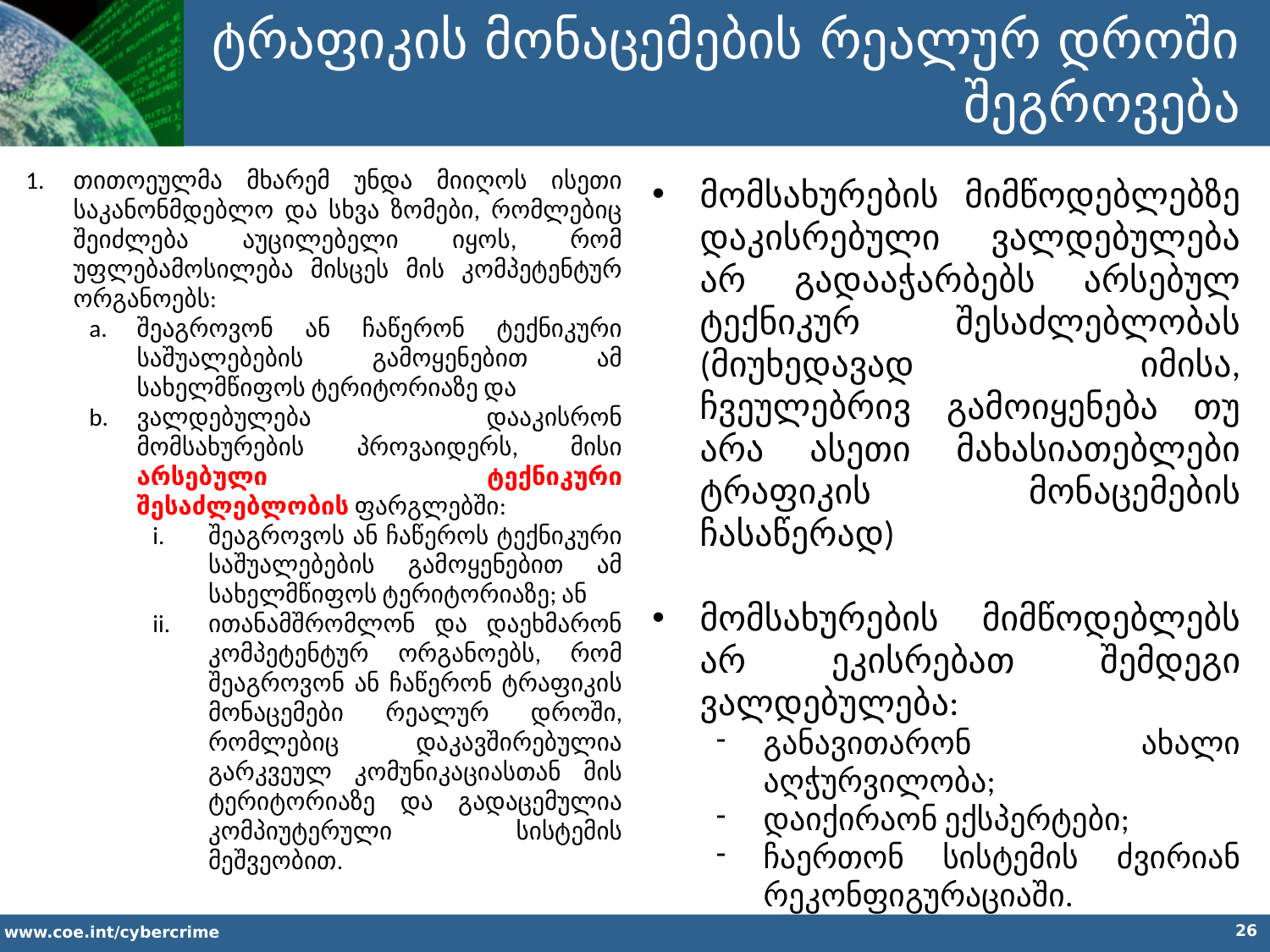

ტრაფიკის მონაცემების რეალურ დროში შეგროვება
თითოეულმა მხარემ უნდა მიიღოს ისეთი საკანონმდებლო და სხვა ზომები, რომლებიც შეიძლება აუცილებელი იყოს, რომ უფლებამოსილება მისცეს მის კომპეტენტურ ორგანოებს:
შეაგროვონ ან ჩაწერონ ტექნიკური საშუალებების გამოყენებით ამ სახელმწიფოს ტერიტორიაზე და
ვალდებულება დააკისრონ მომსახურების პროვაიდერს, მისი არსებული ტექნიკური შესაძლებლობის ფარგლებში:
შეაგროვოს ან ჩაწეროს ტექნიკური საშუალებების გამოყენებით ამ სახელმწიფოს ტერიტორიაზე; ან
ითანამშრომლონ და დაეხმარონ კომპეტენტურ ორგანოებს, რომ შეაგროვონ ან ჩაწერონ ტრაფიკის მონაცემები რეალურ დროში, რომლებიც დაკავშირებულია გარკვეულ კომუნიკაციასთან მის ტერიტორიაზე და გადაცემულია კომპიუტერული სისტემის მეშვეობით.
მომსახურების მიმწოდებლებზე დაკისრებული ვალდებულება არ გადააჭარბებს არსებულ ტექნიკურ შესაძლებლობას (მიუხედავად იმისა, ჩვეულებრივ გამოიყენება თუ არა ასეთი მახასიათებლები ტრაფიკის მონაცემების ჩასაწერად)

მომსახურების მიმწოდებლებს არ ეკისრებათ შემდეგი ვალდებულება:
განავითარონ ახალი აღჭურვილობა;
დაიქირაონ ექსპერტები;
ჩაერთონ სისტემის ძვირიან რეკონფიგურაციაში.